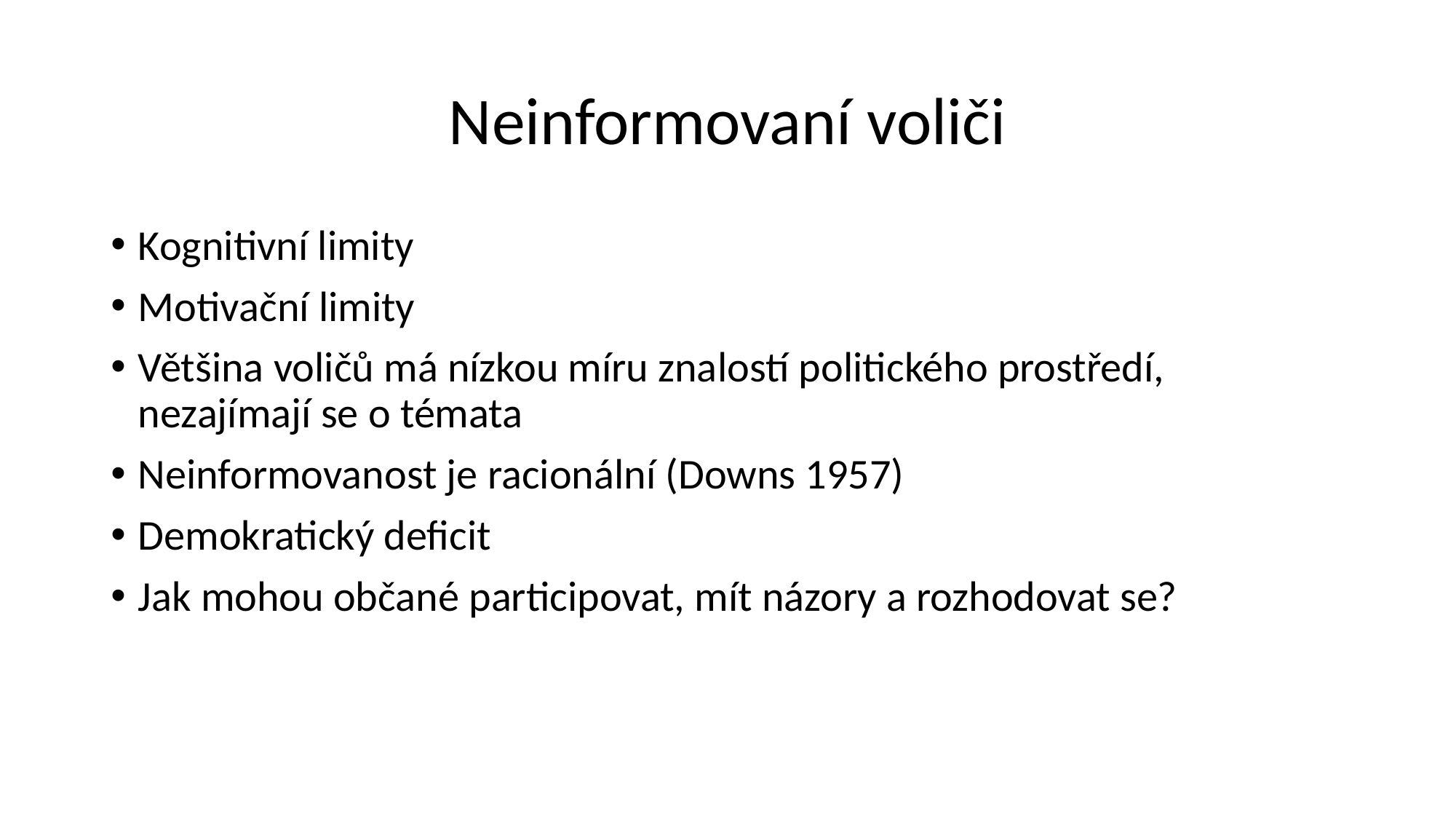

# Neinformovaní voliči
Kognitivní limity
Motivační limity
Většina voličů má nízkou míru znalostí politického prostředí, nezajímají se o témata
Neinformovanost je racionální (Downs 1957)
Demokratický deficit
Jak mohou občané participovat, mít názory a rozhodovat se?